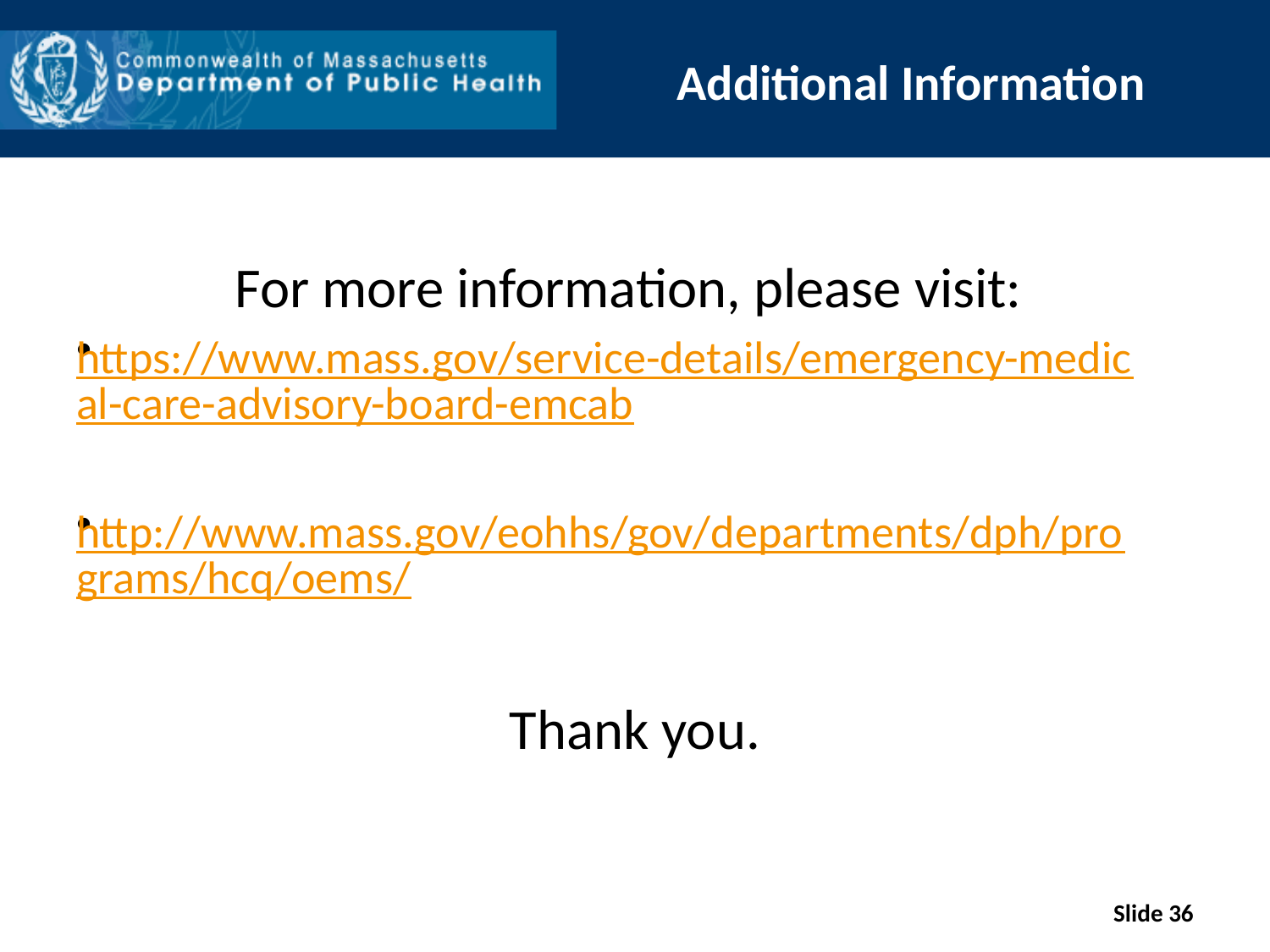

# Additional Information

For more information, please visit:
https://www.mass.gov/service-details/emergency-medical-care-advisory-board-emcab

http://www.mass.gov/eohhs/gov/departments/dph/programs/hcq/oems/

Thank you.
Slide 36